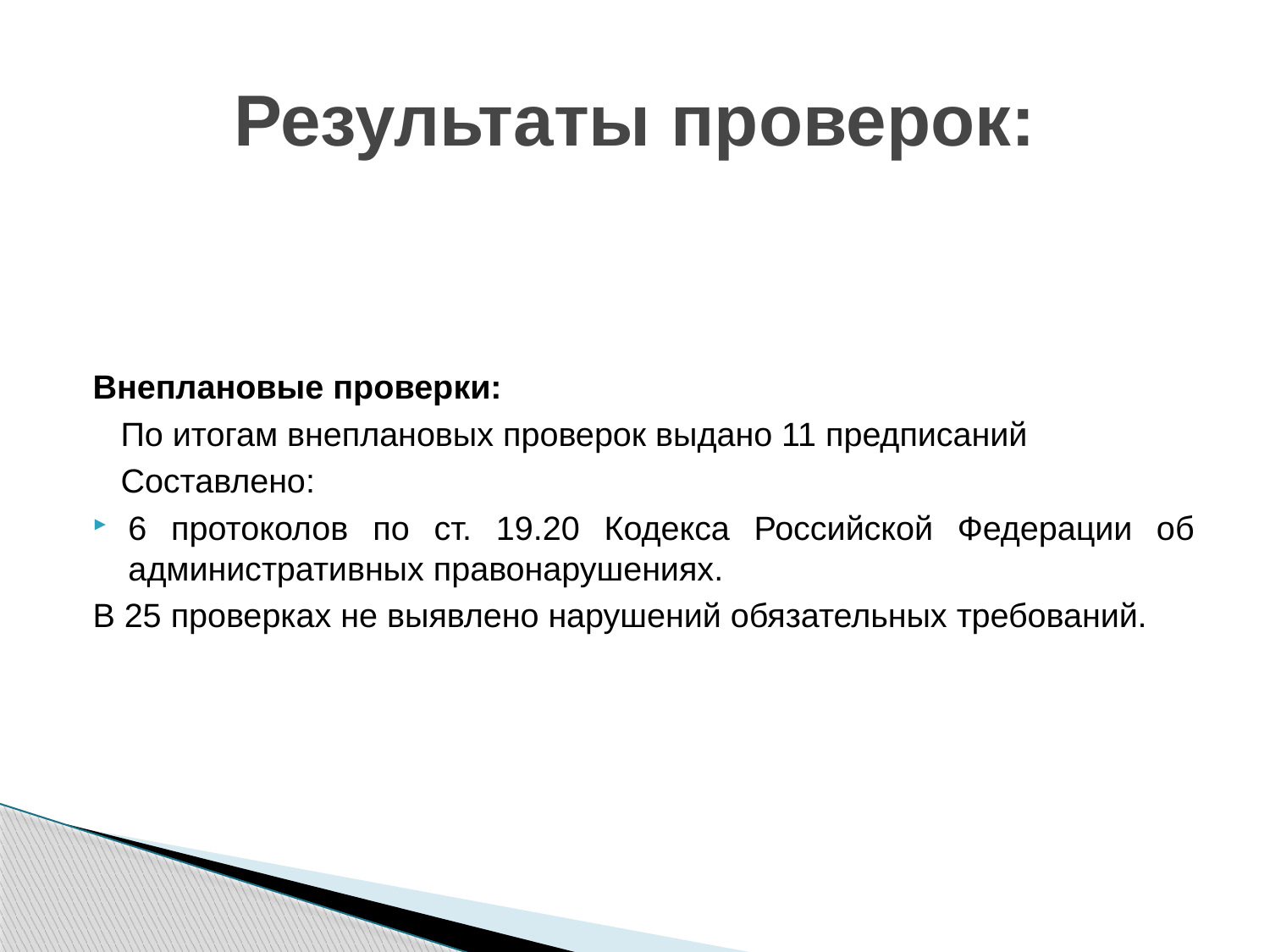

# Результаты проверок:
Внеплановые проверки:
   По итогам внеплановых проверок выдано 11 предписаний
   Составлено:
6 протоколов по ст. 19.20 Кодекса Российской Федерации об административных правонарушениях.
В 25 проверках не выявлено нарушений обязательных требований.